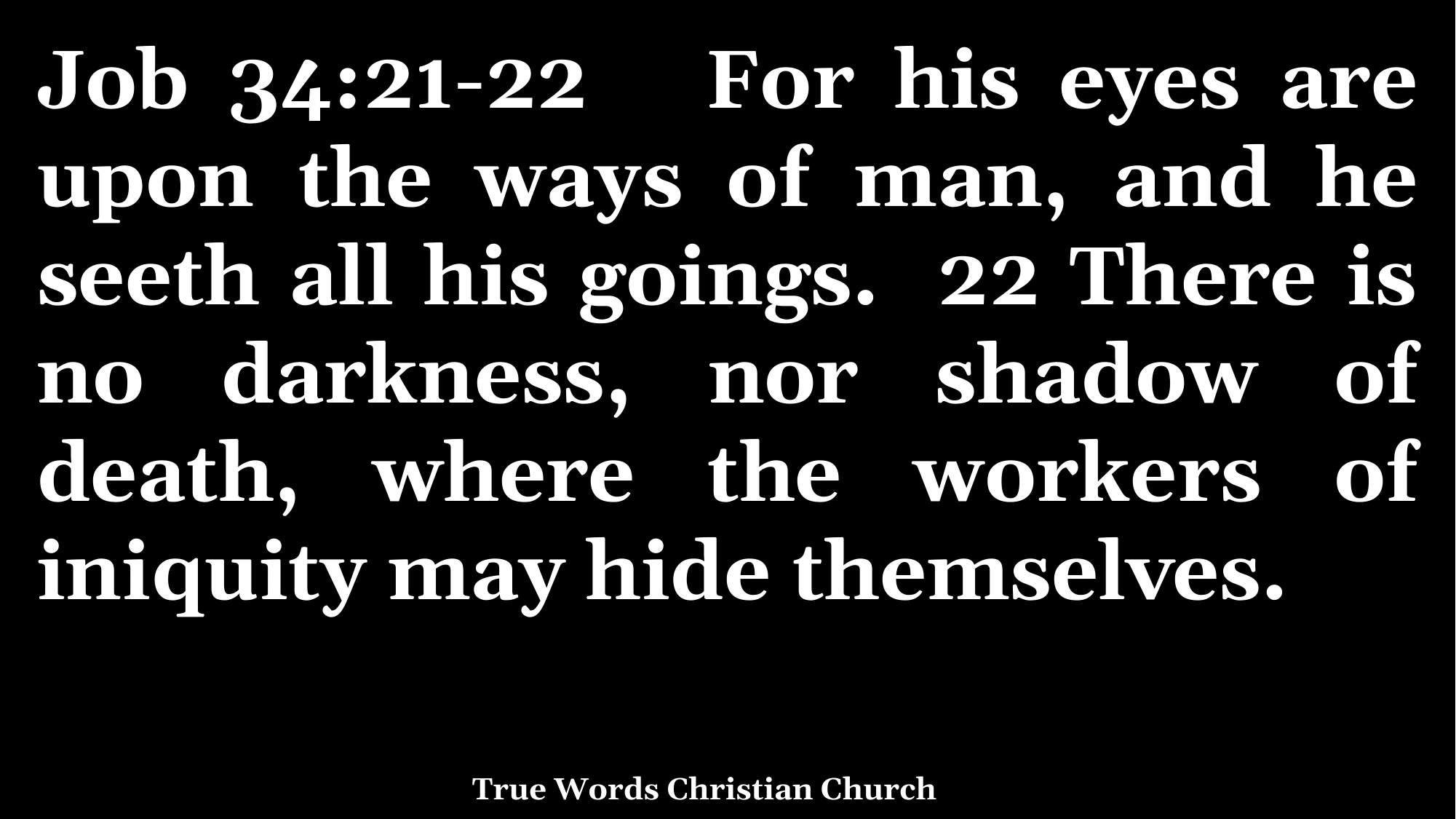

Job 34:21-22   For his eyes are upon the ways of man, and he seeth all his goings.  22 There is no darkness, nor shadow of death, where the workers of iniquity may hide themselves.
True Words Christian Church